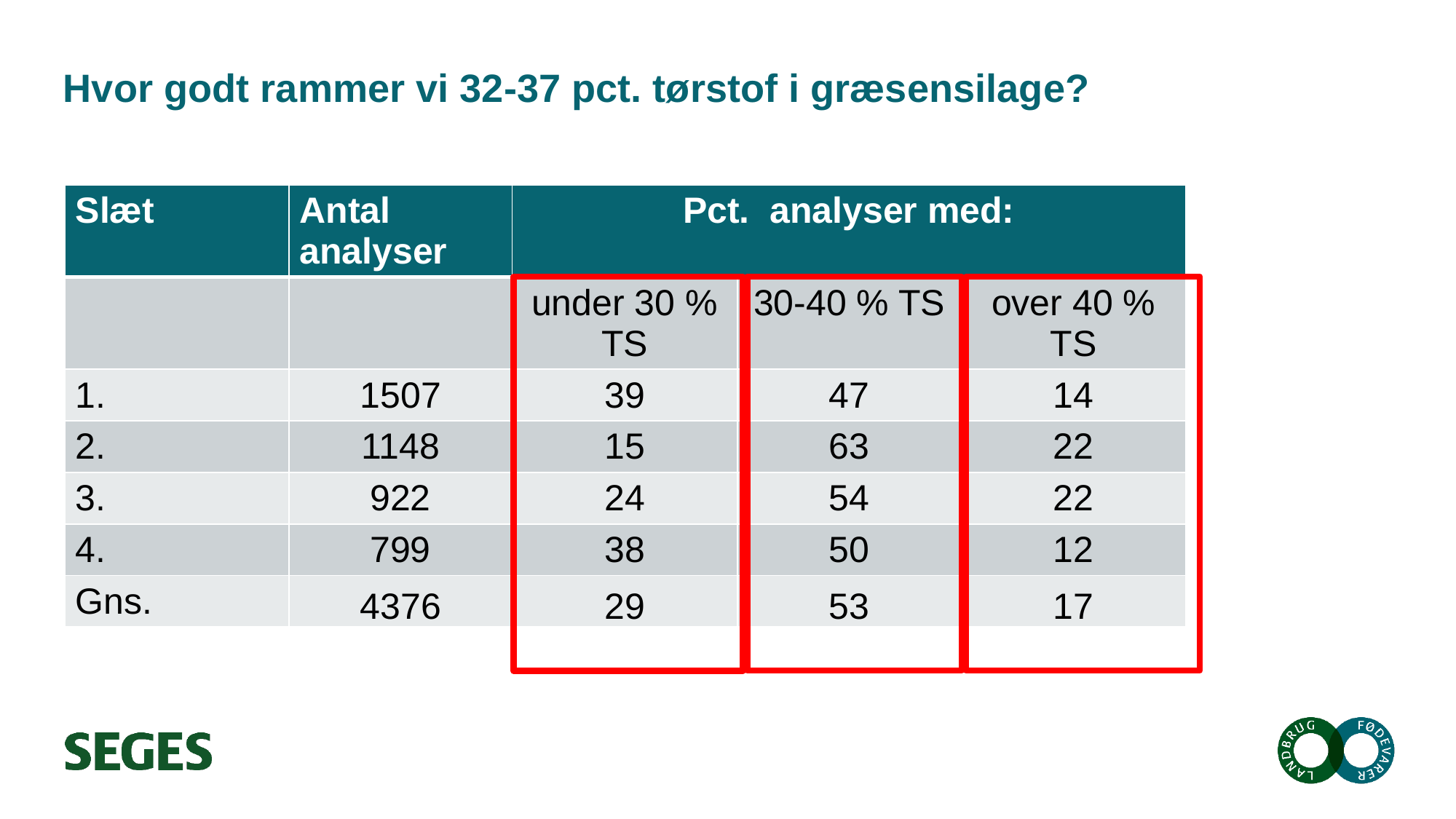

# Hvor godt rammer vi 32-37 pct. tørstof i græsensilage?
| Slæt | Antal analyser | Pct. analyser med: |  |  |
| --- | --- | --- | --- | --- |
|  |  | under 30 % TS | 30-40 % TS | over 40 % TS |
| 1. | 1507 | 39 | 47 | 14 |
| 2. | 1148 | 15 | 63 | 22 |
| 3. | 922 | 24 | 54 | 22 |
| 4. | 799 | 38 | 50 | 12 |
| Gns. | 4376 | 29 | 53 | 17 |